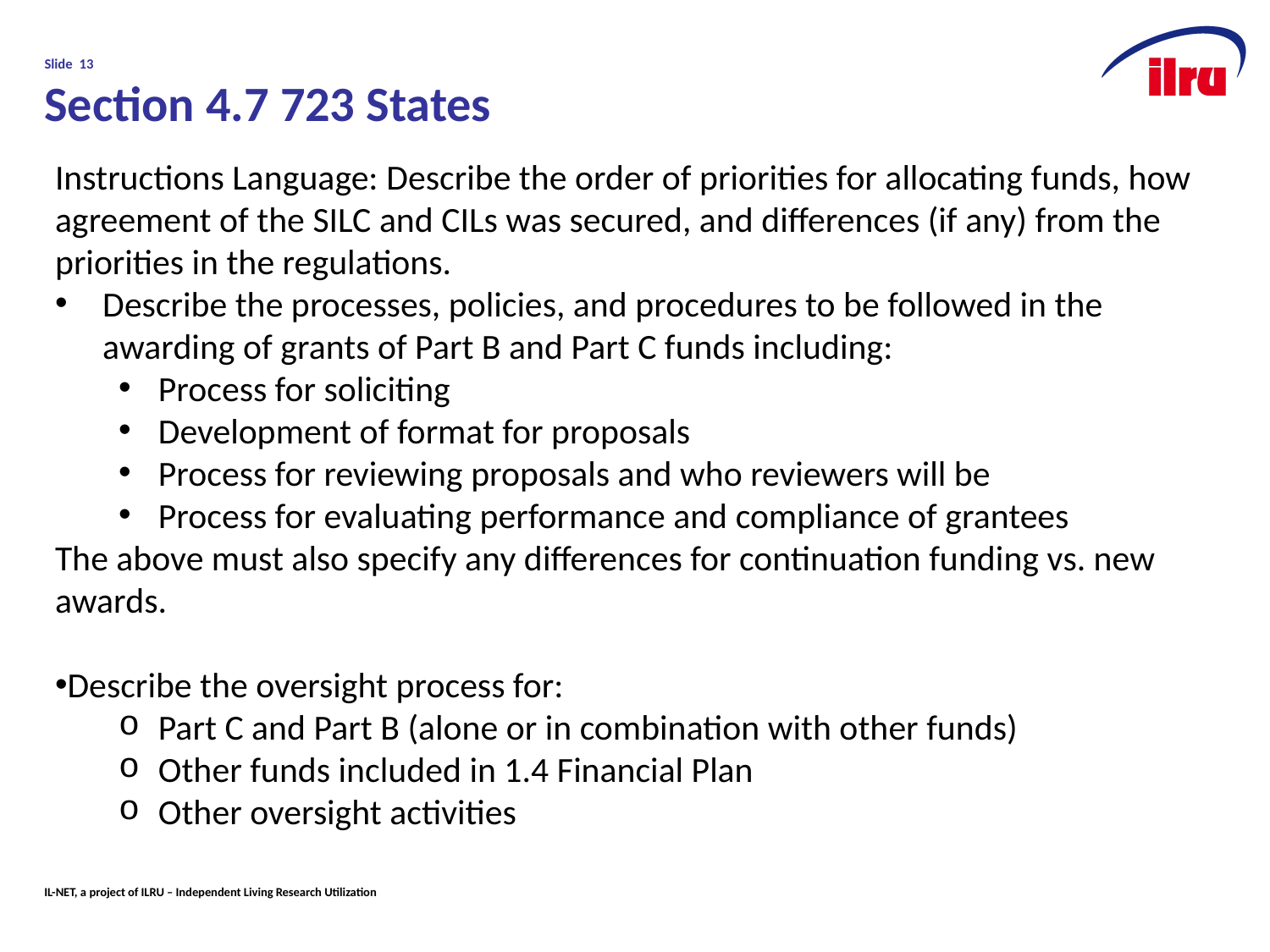

# Slide  13 Section 4.7 723 States
Instructions Language: Describe the order of priorities for allocating funds, how agreement of the SILC and CILs was secured, and differences (if any) from the priorities in the regulations.
Describe the processes, policies, and procedures to be followed in the awarding of grants of Part B and Part C funds including:
Process for soliciting
Development of format for proposals
Process for reviewing proposals and who reviewers will be
Process for evaluating performance and compliance of grantees
The above must also specify any differences for continuation funding vs. new awards.

Describe the oversight process for:
Part C and Part B (alone or in combination with other funds)
Other funds included in 1.4 Financial Plan
Other oversight activities